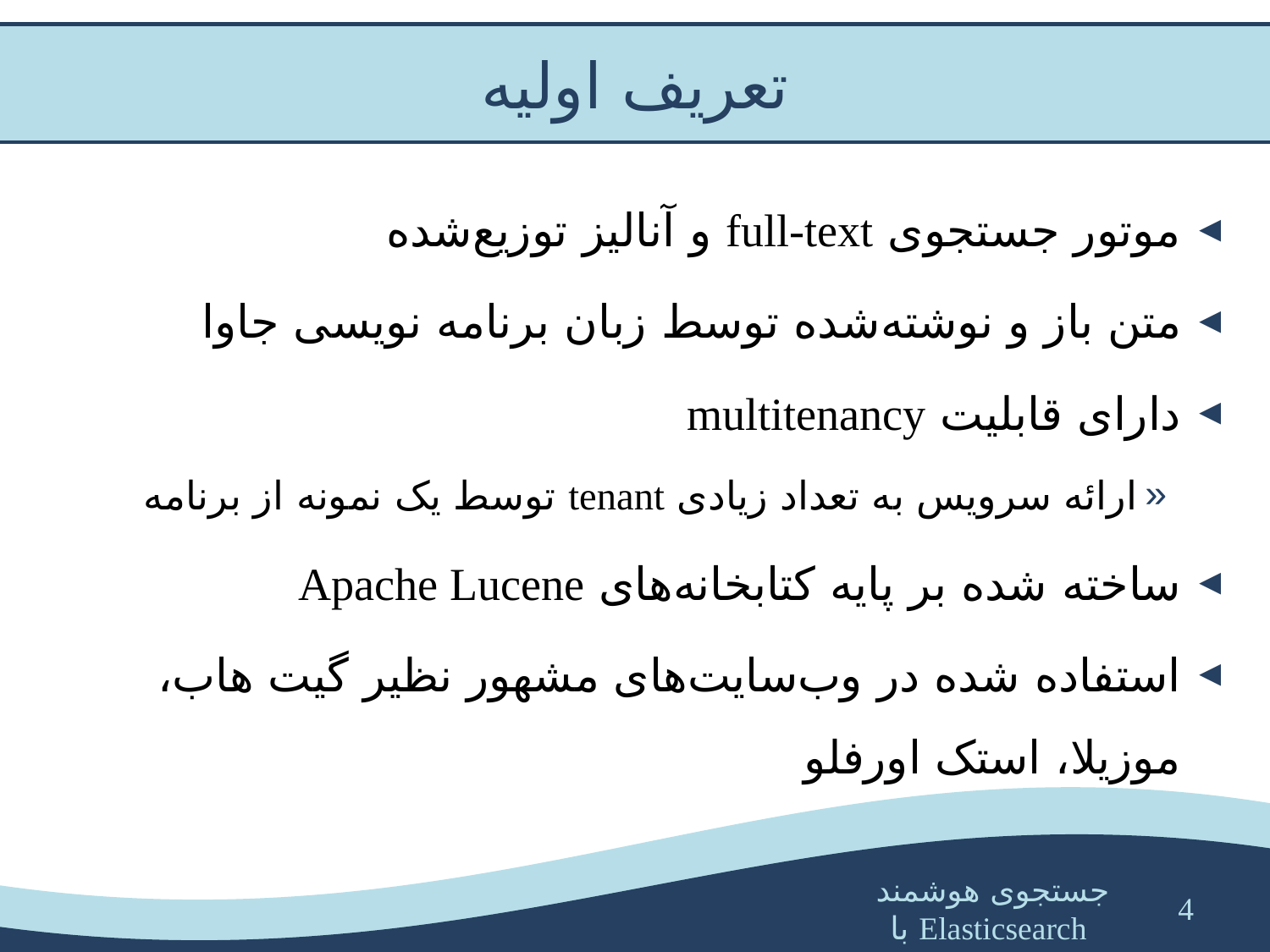

# تعریف اولیه
موتور جستجوی full-text و آنالیز توزیع‌شده
متن باز و نوشته‌شده توسط زبان برنامه نویسی جاوا
دارای قابلیت multitenancy
ارائه سرویس به تعداد زیادی tenant توسط یک نمونه از برنامه
ساخته شده بر پایه کتابخانه‌های Apache Lucene
استفاده شده در وب‌سایت‌های مشهور نظیر گیت هاب، موزیلا، استک اورفلو
4
جستجوی هوشمند با Elasticsearch